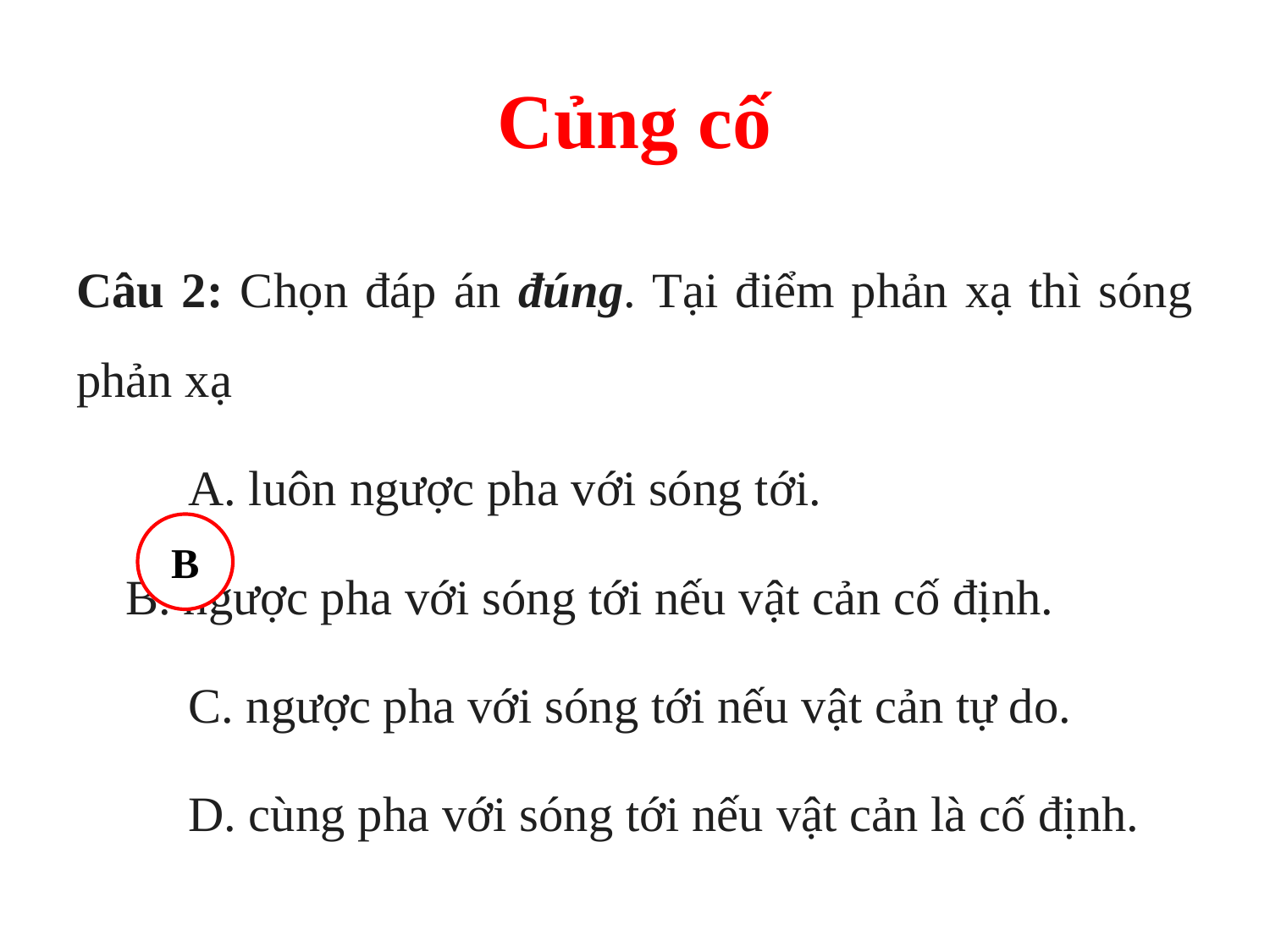

# Củng cố
Câu 2: Chọn đáp án đúng. Tại điểm phản xạ thì sóng phản xạ
	A. luôn ngược pha với sóng tới.
	B. ngược pha với sóng tới nếu vật cản cố định.
	C. ngược pha với sóng tới nếu vật cản tự do.
	D. cùng pha với sóng tới nếu vật cản là cố định.

B